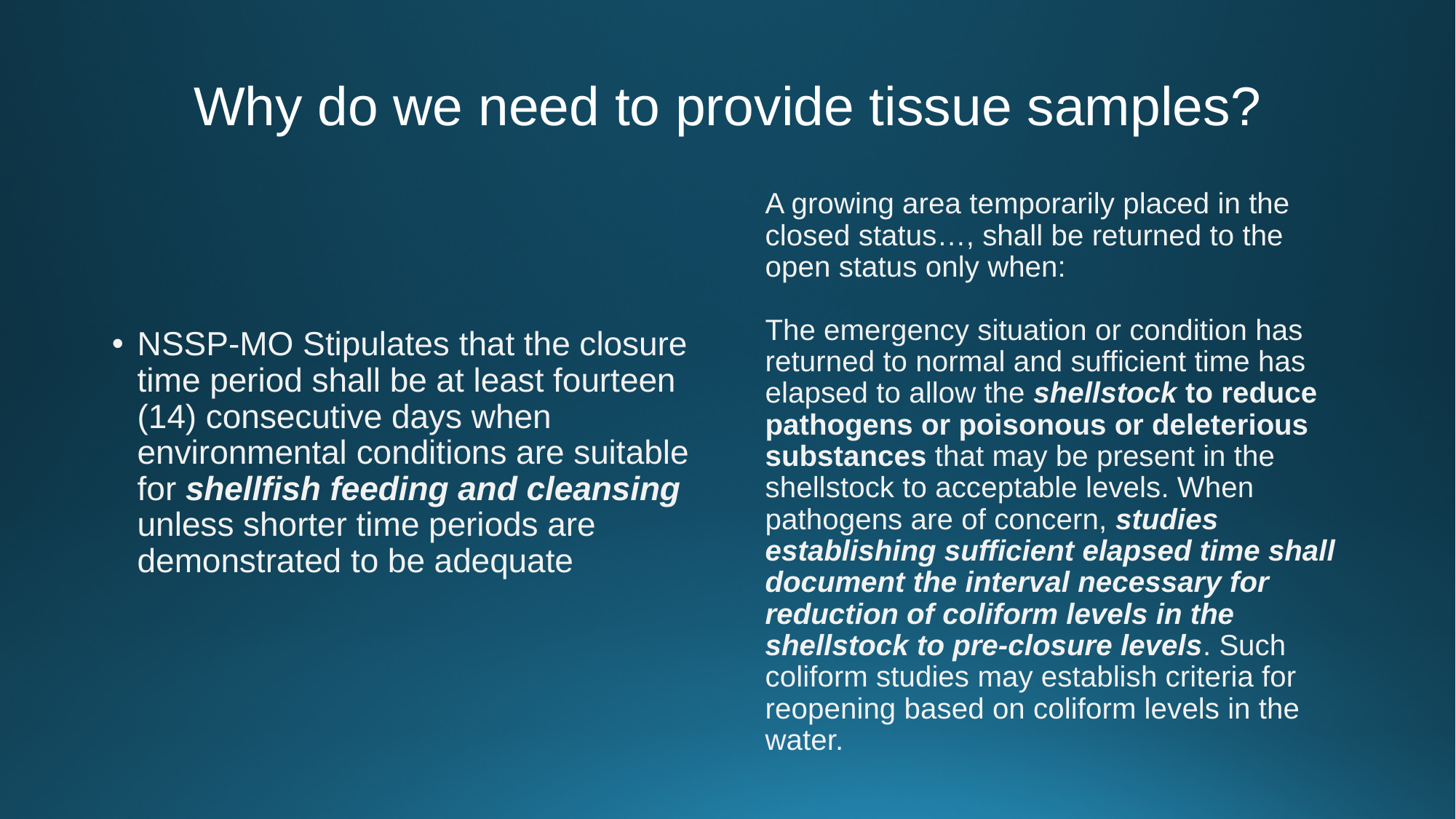

# Why do we need to provide tissue samples?
A growing area temporarily placed in the closed status…, shall be returned to the open status only when:

The emergency situation or condition has returned to normal and sufficient time has elapsed to allow the shellstock to reduce pathogens or poisonous or deleterious substances that may be present in the shellstock to acceptable levels. When pathogens are of concern, studies establishing sufficient elapsed time shall document the interval necessary for reduction of coliform levels in the shellstock to pre-closure levels. Such coliform studies may establish criteria for reopening based on coliform levels in the water.

NSSP-MO Stipulates that the closure time period shall be at least fourteen (14) consecutive days when environmental conditions are suitable for shellfish feeding and cleansing unless shorter time periods are demonstrated to be adequate